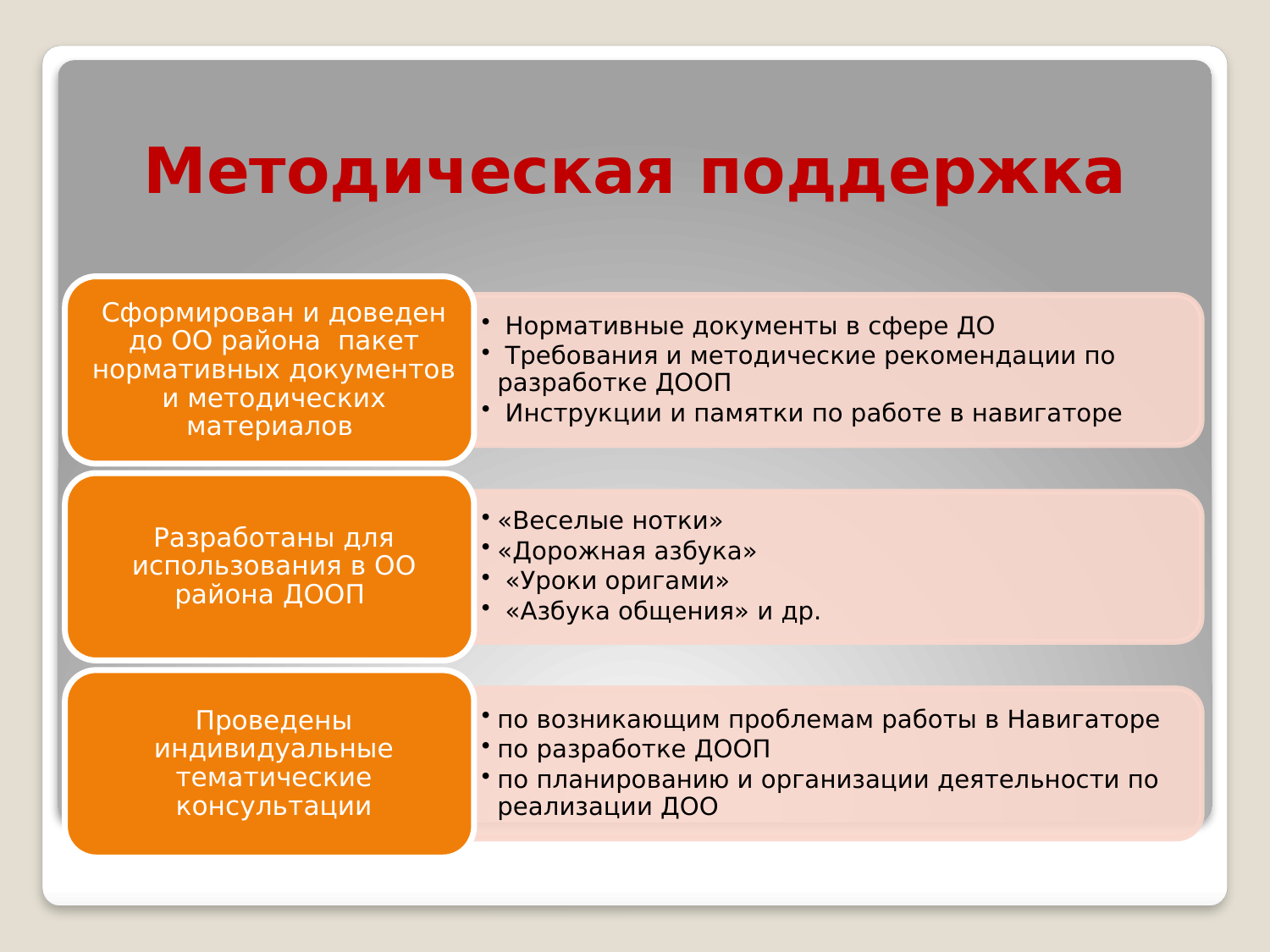

# Методическая поддержка
 Нормативные документы в сфере ДО
 Требования и методические рекомендации по разработке ДООП
 Инструкции и памятки по работе в навигаторе
Сформирован и доведен до ОО района  пакет нормативных документов и методических материалов
«Веселые нотки»
«Дорожная азбука»
 «Уроки оригами»
 «Азбука общения» и др.
Разработаны для использования в ОО района ДООП
по возникающим проблемам работы в Навигаторе
по разработке ДООП
по планированию и организации деятельности по реализации ДОО
Проведены индивидуальные тематические консультации